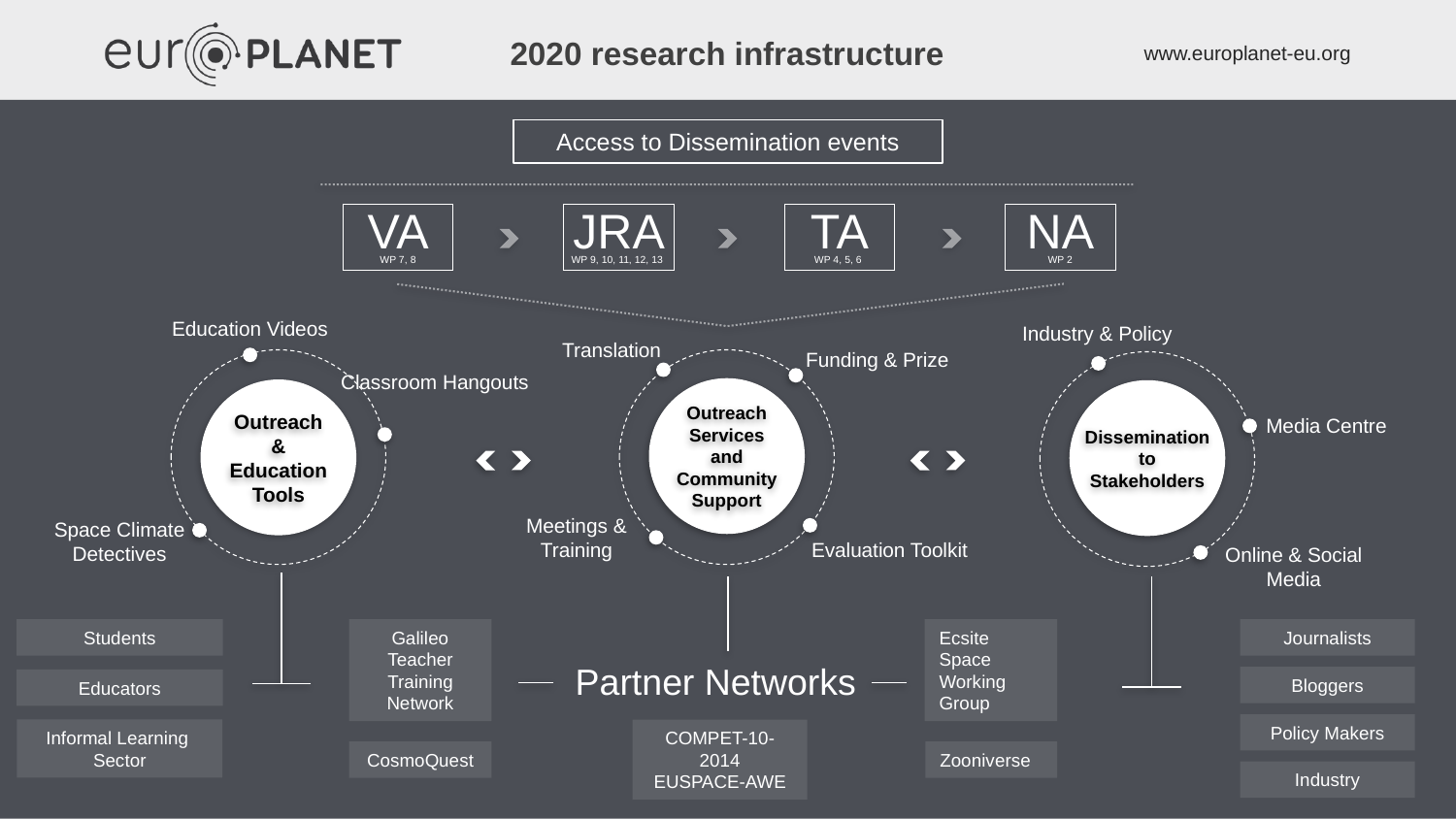

2020 research infrastructure
Access to Dissemination events
VA
WP 7, 8
JRA
WP 9, 10, 11, 12, 13
TA
WP 4, 5, 6
NA
WP 2

Education Videos

Classroom Hangouts
Outreach & Education Tools

Space Climate Detectives
Industry & Policy
Dissemination to Stakeholders

Media Centre
Online & Social Media
Translation
Funding & Prize

Outreach Services and Community Support

Meetings &
Training

Evaluation Toolkit

Students
Galileo Teacher Training Network
Ecsite Space Working Group
Journalists
Bloggers
Policy Makers
Industry
Partner Networks
Educators
Informal Learning  Sector
COMPET-10-2014
EUSPACE-AWE
CosmoQuest
Zooniverse